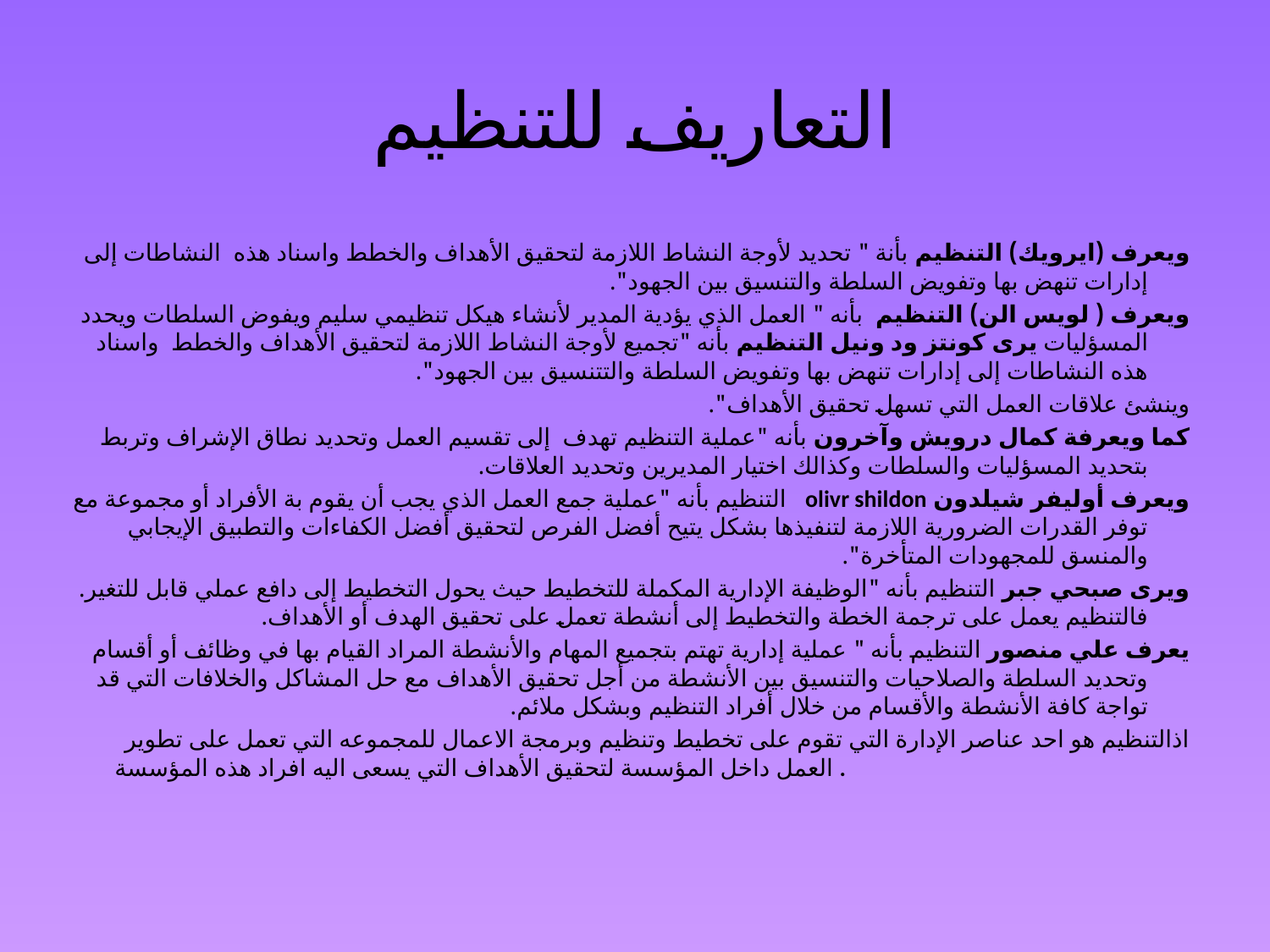

# التعاريف للتنظيم

ويعرف (ايرويك) التنظيم بأنة " تحديد لأوجة النشاط اللازمة لتحقيق الأهداف والخطط واسناد هذه  النشاطات إلى إدارات تنهض بها وتفويض السلطة والتنسيق بين الجهود".
ويعرف ( لويس الن) التنظيم  بأنه " العمل الذي يؤدية المدير لأنشاء هيكل تنظيمي سليم ويفوض السلطات ويحدد المسؤليات يرى كونتز ود ونيل التنظيم بأنه "تجميع لأوجة النشاط اللازمة لتحقيق الأهداف والخطط  واسناد هذه النشاطات إلى إدارات تنهض بها وتفويض السلطة والتتنسيق بين الجهود".
وينشئ علاقات العمل التي تسهل تحقيق الأهداف".
كما ويعرفة كمال درويش وآخرون بأنه "عملية التنظيم تهدف  إلى تقسيم العمل وتحديد نطاق الإشراف وتربط  بتحديد المسؤليات والسلطات وكذالك اختيار المديرين وتحديد العلاقات.
ويعرف أوليفر شيلدون olivr shildon   التنظيم بأنه "عملية جمع العمل الذي يجب أن يقوم بة الأفراد أو مجموعة مع توفر القدرات الضرورية اللازمة لتنفيذها بشكل يتيح أفضل الفرص لتحقيق أفضل الكفاءات والتطبيق الإيجابي والمنسق للمجهودات المتأخرة".
ويرى صبحي جبر التنظيم بأنه "الوظيفة الإدارية المكملة للتخطيط حيث يحول التخطيط إلى دافع عملي قابل للتغير. فالتنظيم يعمل على ترجمة الخطة والتخطيط إلى أنشطة تعمل على تحقيق الهدف أو الأهداف.
يعرف علي منصور التنظيم بأنه " عملية إدارية تهتم بتجميع المهام والأنشطة المراد القيام بها في وظائف أو أقسام وتحديد السلطة والصلاحيات والتنسيق بين الأنشطة من أجل تحقيق الأهداف مع حل المشاكل والخلافات التي قد تواجة كافة الأنشطة والأقسام من خلال أفراد التنظيم وبشكل ملائم.
اذالتنظيم هو احد عناصر الإدارة التي تقوم على تخطيط وتنظيم وبرمجة الاعمال للمجموعه التي تعمل على تطوير العمل داخل المؤسسة لتحقيق الأهداف التي يسعى اليه افراد هذه المؤسسة .